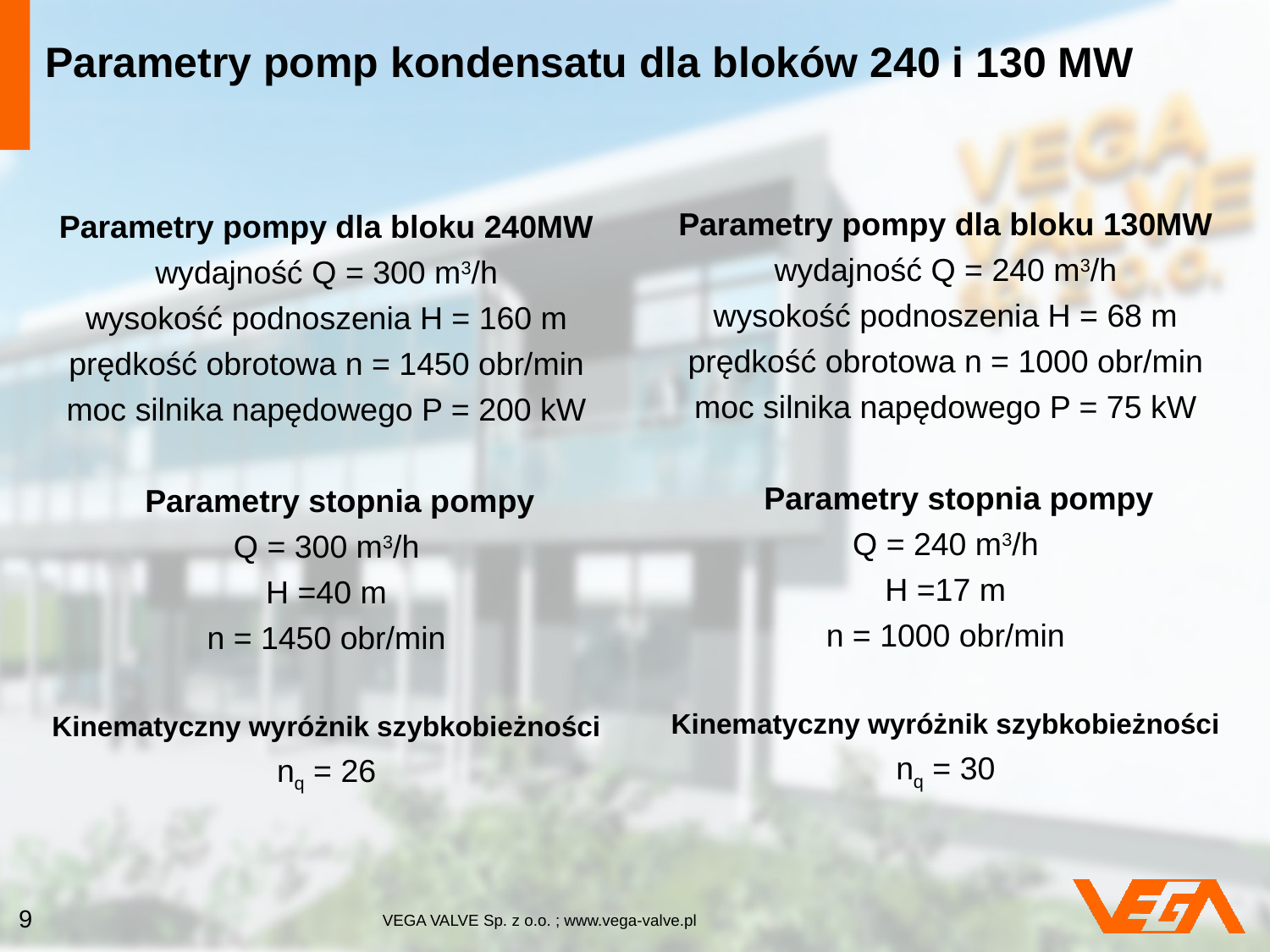

# Parametry pomp kondensatu dla bloków 240 i 130 MW
Parametry pompy dla bloku 130MW
wydajność Q = 240 m3/h
wysokość podnoszenia H = 68 m
prędkość obrotowa n = 1000 obr/min
moc silnika napędowego P = 75 kW

   Parametry stopnia pompy
Q = 240 m3/h
H =17 m
n = 1000 obr/min

Kinematyczny wyróżnik szybkobieżności
nq = 30

Parametry pompy dla bloku 240MW
wydajność Q = 300 m3/h
wysokość podnoszenia H = 160 m
prędkość obrotowa n = 1450 obr/min
moc silnika napędowego P = 200 kW

   Parametry stopnia pompy
Q = 300 m3/h
H =40 m
n = 1450 obr/min

Kinematyczny wyróżnik szybkobieżności
nq = 26

9
VEGA VALVE Sp. z o.o. ; www.vega-valve.pl